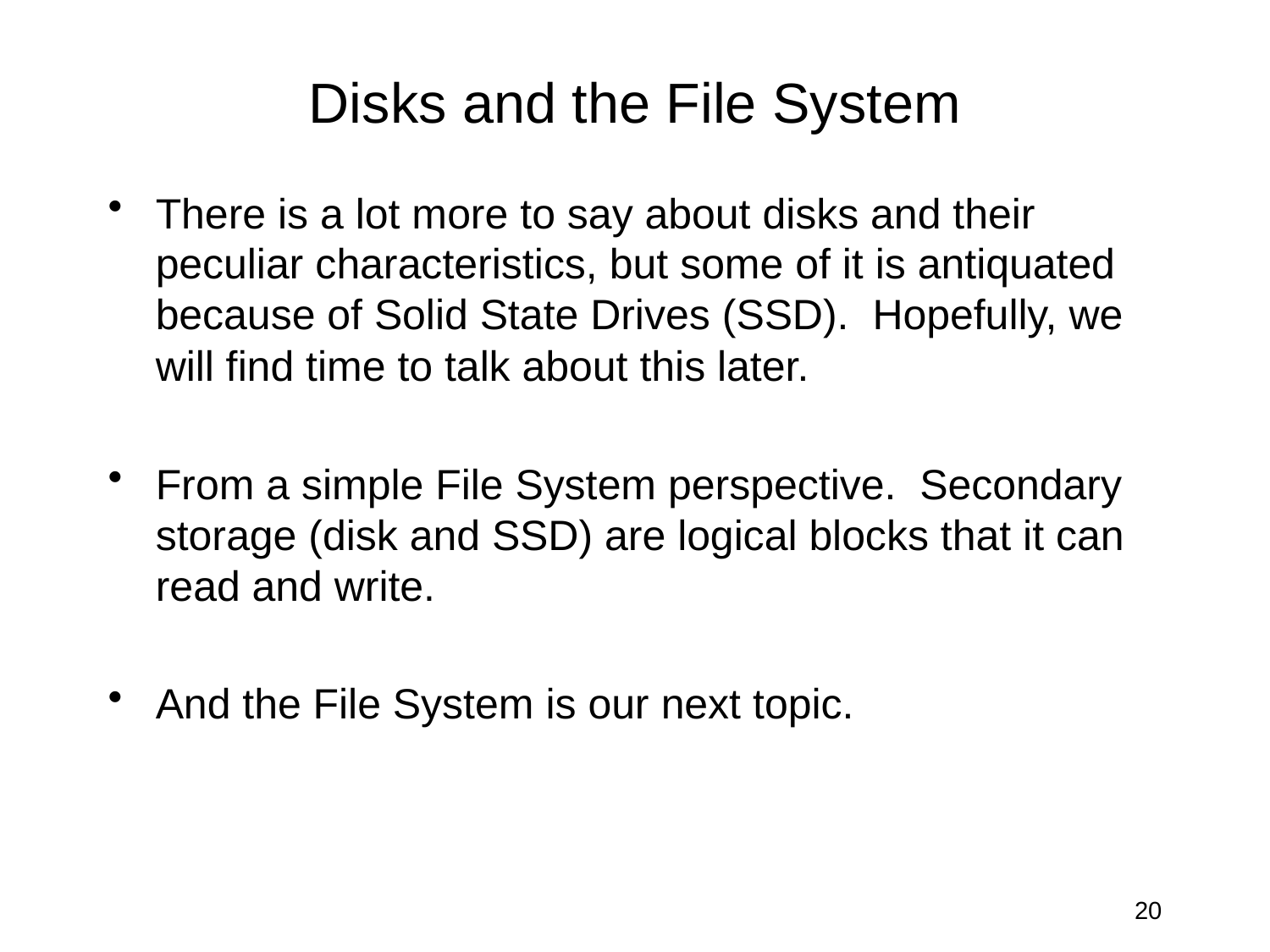

# Disks and the File System
There is a lot more to say about disks and their peculiar characteristics, but some of it is antiquated because of Solid State Drives (SSD).  Hopefully, we will find time to talk about this later.

From a simple File System perspective.  Secondary storage (disk and SSD) are logical blocks that it can read and write.

And the File System is our next topic.
20